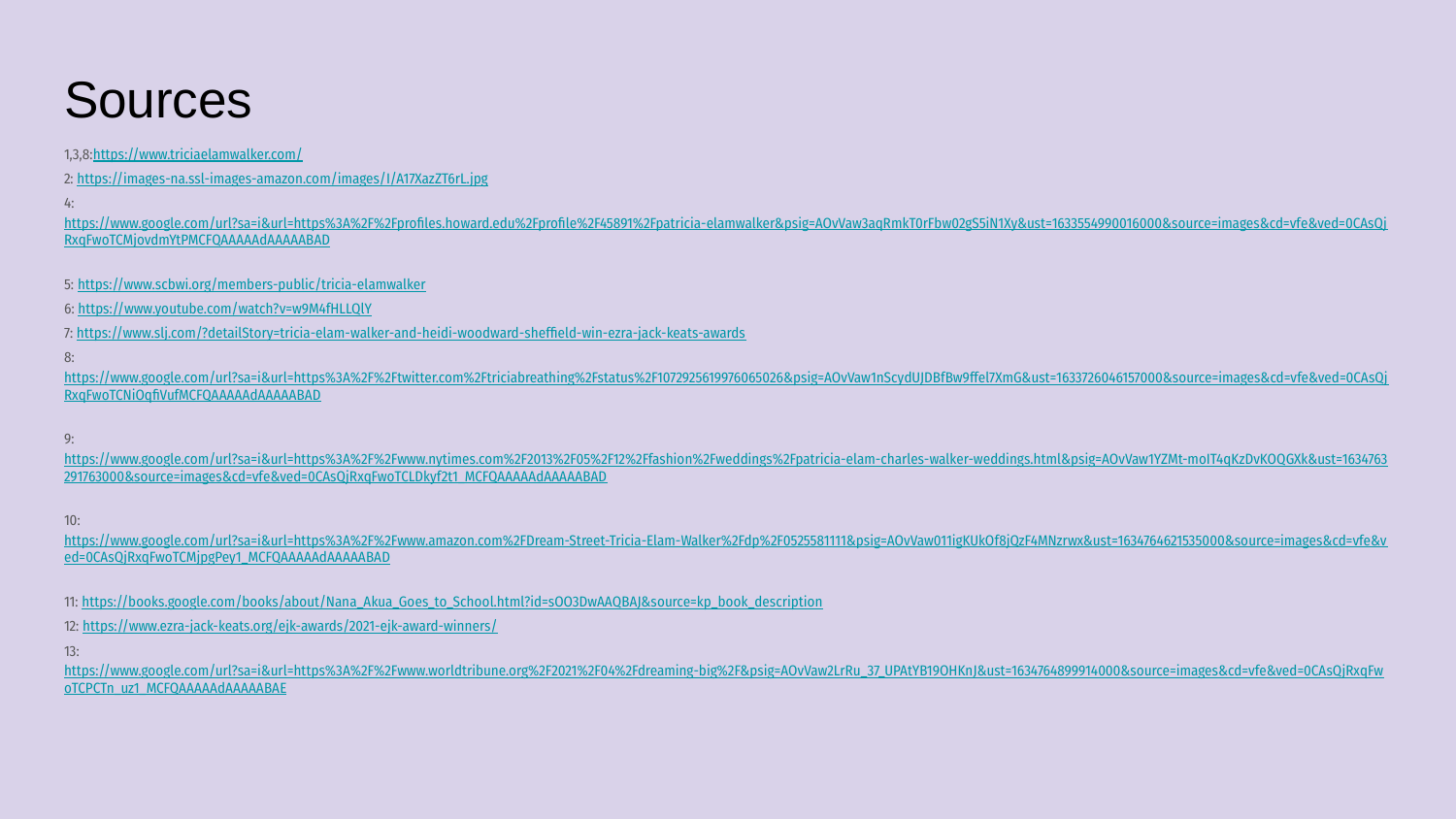

# Sources
1,3,8:https://www.triciaelamwalker.com/
2: https://images-na.ssl-images-amazon.com/images/I/A17XazZT6rL.jpg
4:https://www.google.com/url?sa=i&url=https%3A%2F%2Fprofiles.howard.edu%2Fprofile%2F45891%2Fpatricia-elamwalker&psig=AOvVaw3aqRmkT0rFbw02gS5iN1Xy&ust=1633554990016000&source=images&cd=vfe&ved=0CAsQjRxqFwoTCMjovdmYtPMCFQAAAAAdAAAAABAD
5: https://www.scbwi.org/members-public/tricia-elamwalker
6: https://www.youtube.com/watch?v=w9M4fHLLQlY
7: https://www.slj.com/?detailStory=tricia-elam-walker-and-heidi-woodward-sheffield-win-ezra-jack-keats-awards
8:https://www.google.com/url?sa=i&url=https%3A%2F%2Ftwitter.com%2Ftriciabreathing%2Fstatus%2F1072925619976065026&psig=AOvVaw1nScydUJDBfBw9ffel7XmG&ust=1633726046157000&source=images&cd=vfe&ved=0CAsQjRxqFwoTCNiOqfiVufMCFQAAAAAdAAAAABAD
9:https://www.google.com/url?sa=i&url=https%3A%2F%2Fwww.nytimes.com%2F2013%2F05%2F12%2Ffashion%2Fweddings%2Fpatricia-elam-charles-walker-weddings.html&psig=AOvVaw1YZMt-moIT4qKzDvKOQGXk&ust=1634763291763000&source=images&cd=vfe&ved=0CAsQjRxqFwoTCLDkyf2t1_MCFQAAAAAdAAAAABAD
10:https://www.google.com/url?sa=i&url=https%3A%2F%2Fwww.amazon.com%2FDream-Street-Tricia-Elam-Walker%2Fdp%2F0525581111&psig=AOvVaw011igKUkOf8jQzF4MNzrwx&ust=1634764621535000&source=images&cd=vfe&ved=0CAsQjRxqFwoTCMjpgPey1_MCFQAAAAAdAAAAABAD
11: https://books.google.com/books/about/Nana_Akua_Goes_to_School.html?id=sOO3DwAAQBAJ&source=kp_book_description
12: https://www.ezra-jack-keats.org/ejk-awards/2021-ejk-award-winners/
13:https://www.google.com/url?sa=i&url=https%3A%2F%2Fwww.worldtribune.org%2F2021%2F04%2Fdreaming-big%2F&psig=AOvVaw2LrRu_37_UPAtYB19OHKnJ&ust=1634764899914000&source=images&cd=vfe&ved=0CAsQjRxqFwoTCPCTn_uz1_MCFQAAAAAdAAAAABAE